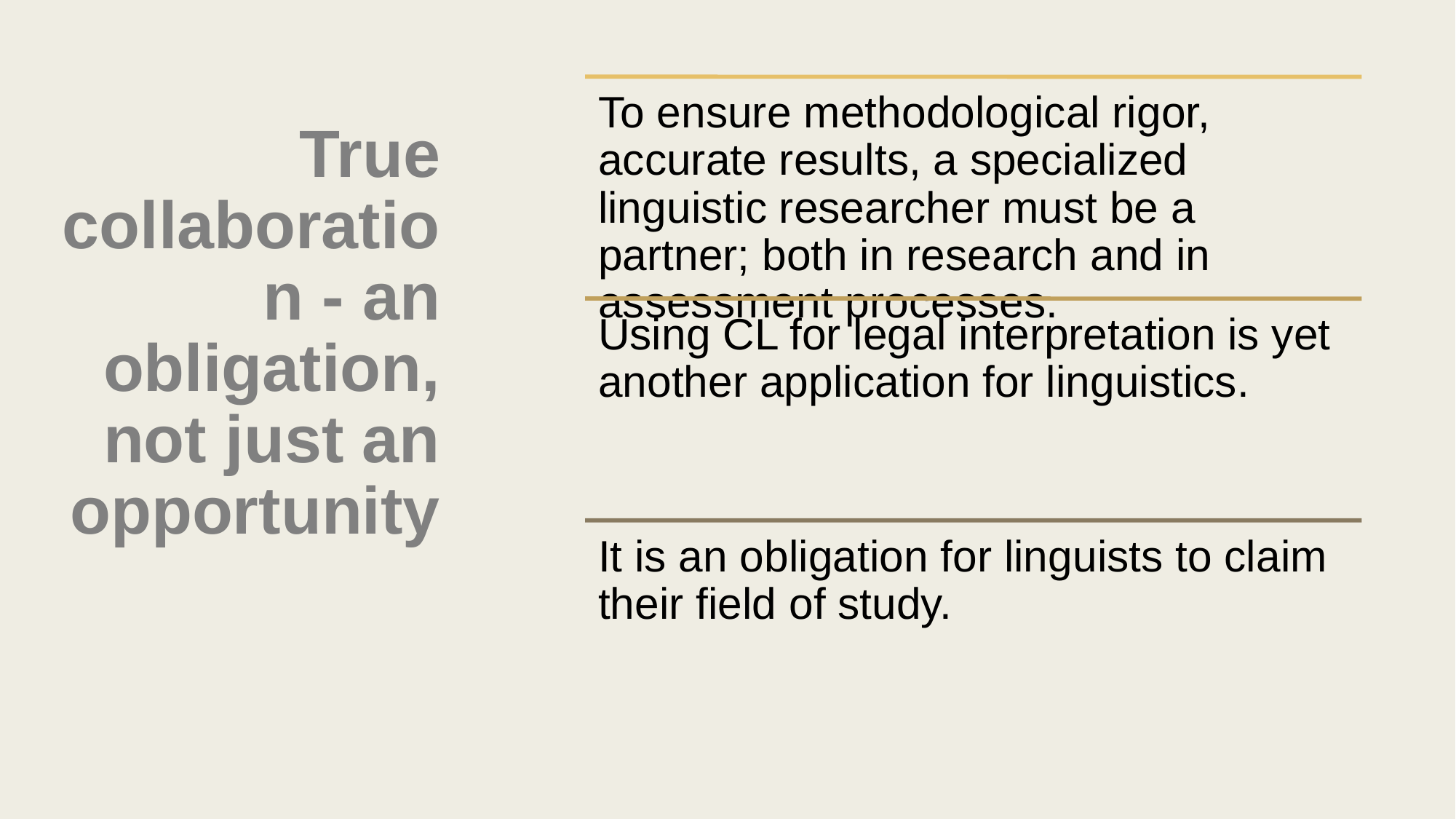

To ensure methodological rigor, accurate results, a specialized linguistic researcher must be a partner; both in research and in assessment processes.
Using CL for legal interpretation is yet another application for linguistics.
It is an obligation for linguists to claim their field of study.
True collaboration - an obligation, not just an opportunity